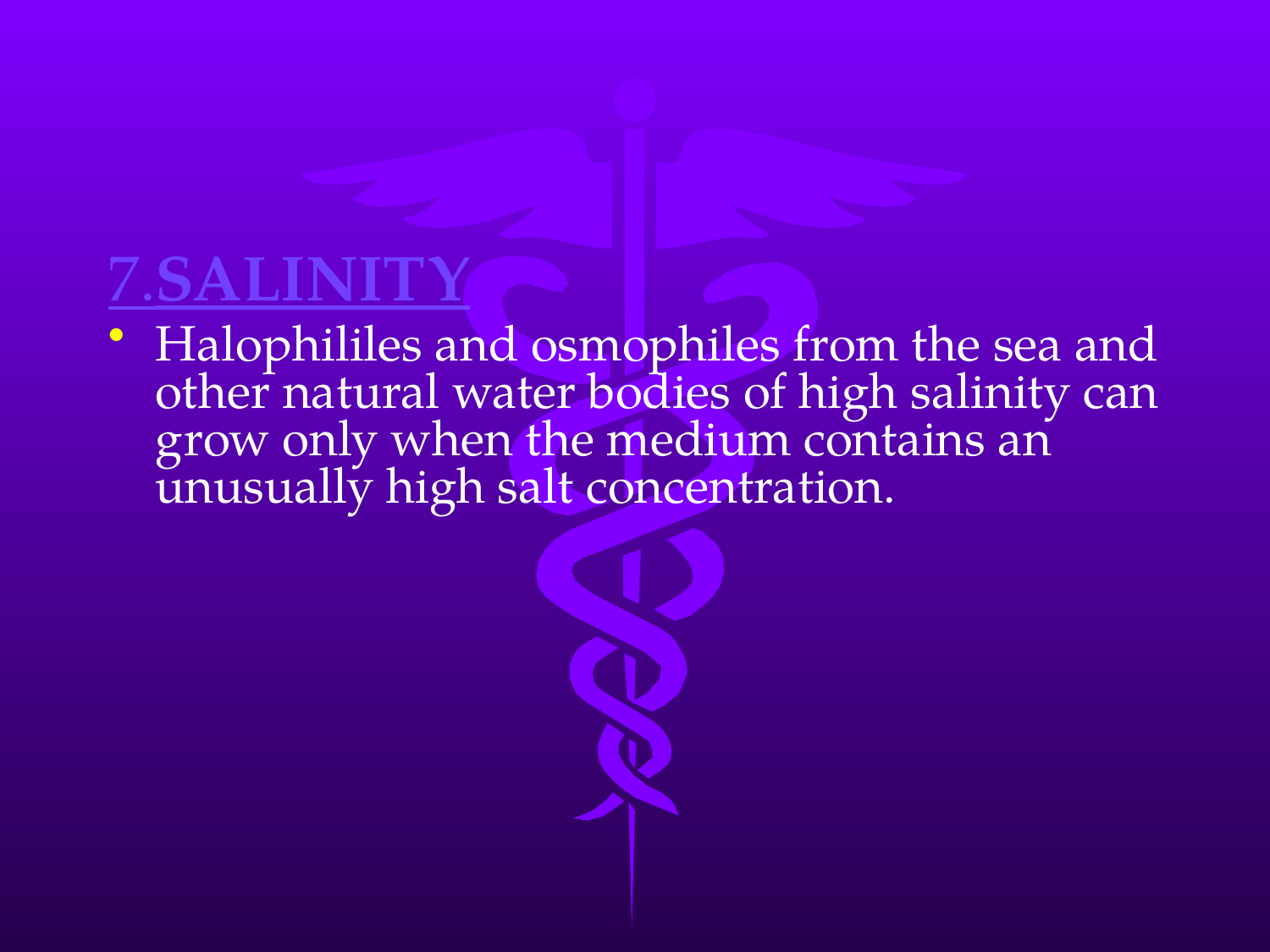

7.SALINITY
Halophililes and osmophiles from the sea and other natural water bodies of high salinity can grow only when the medium contains an unusually high salt concentration.